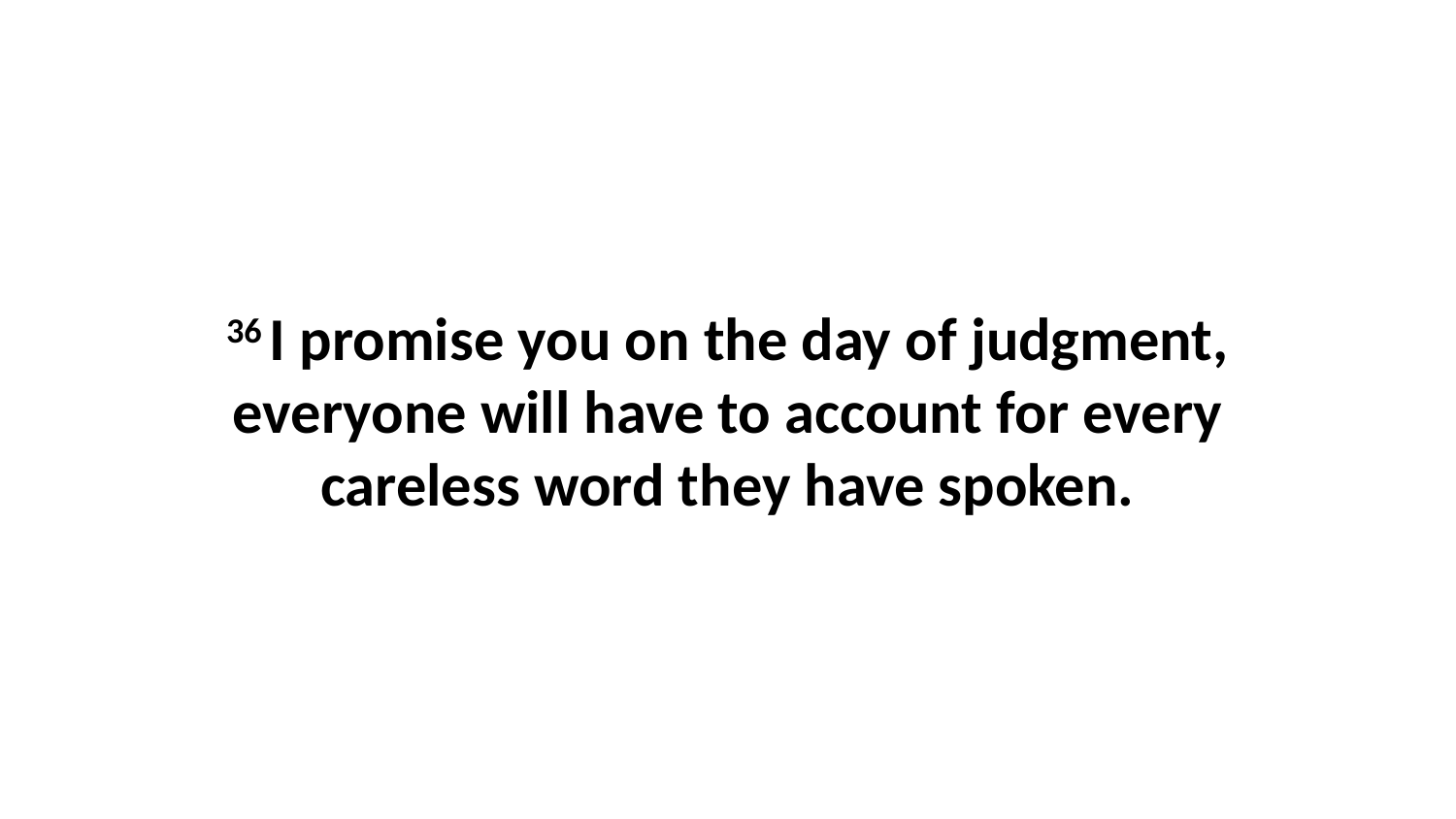

36 I promise you on the day of judgment, everyone will have to account for every careless word they have spoken.